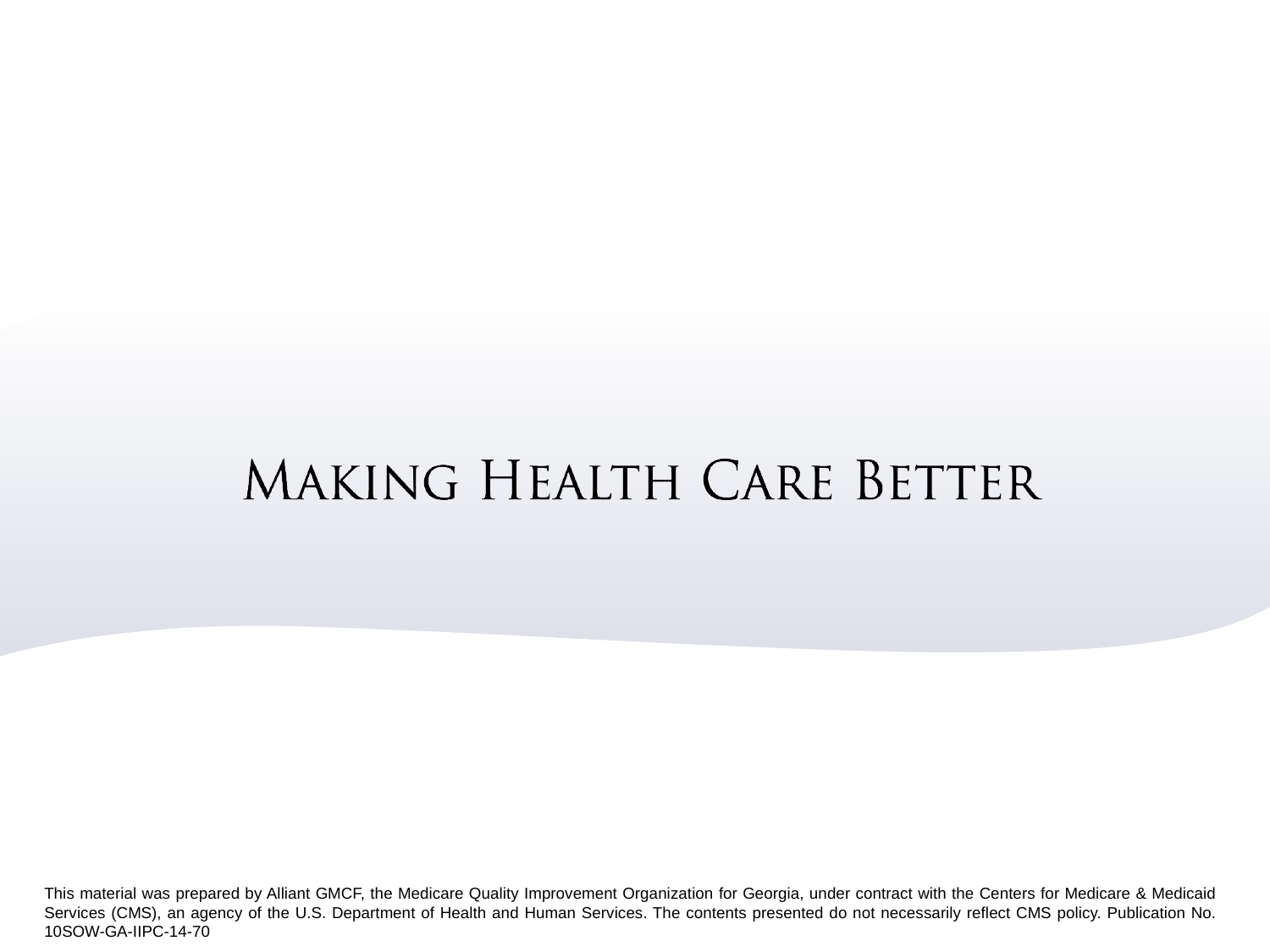

This material was prepared by Alliant GMCF, the Medicare Quality Improvement Organization for Georgia, under contract with the Centers for Medicare & Medicaid Services (CMS), an agency of the U.S. Department of Health and Human Services. The contents presented do not necessarily reflect CMS policy. Publication No. 10SOW-GA-IIPC-14-70